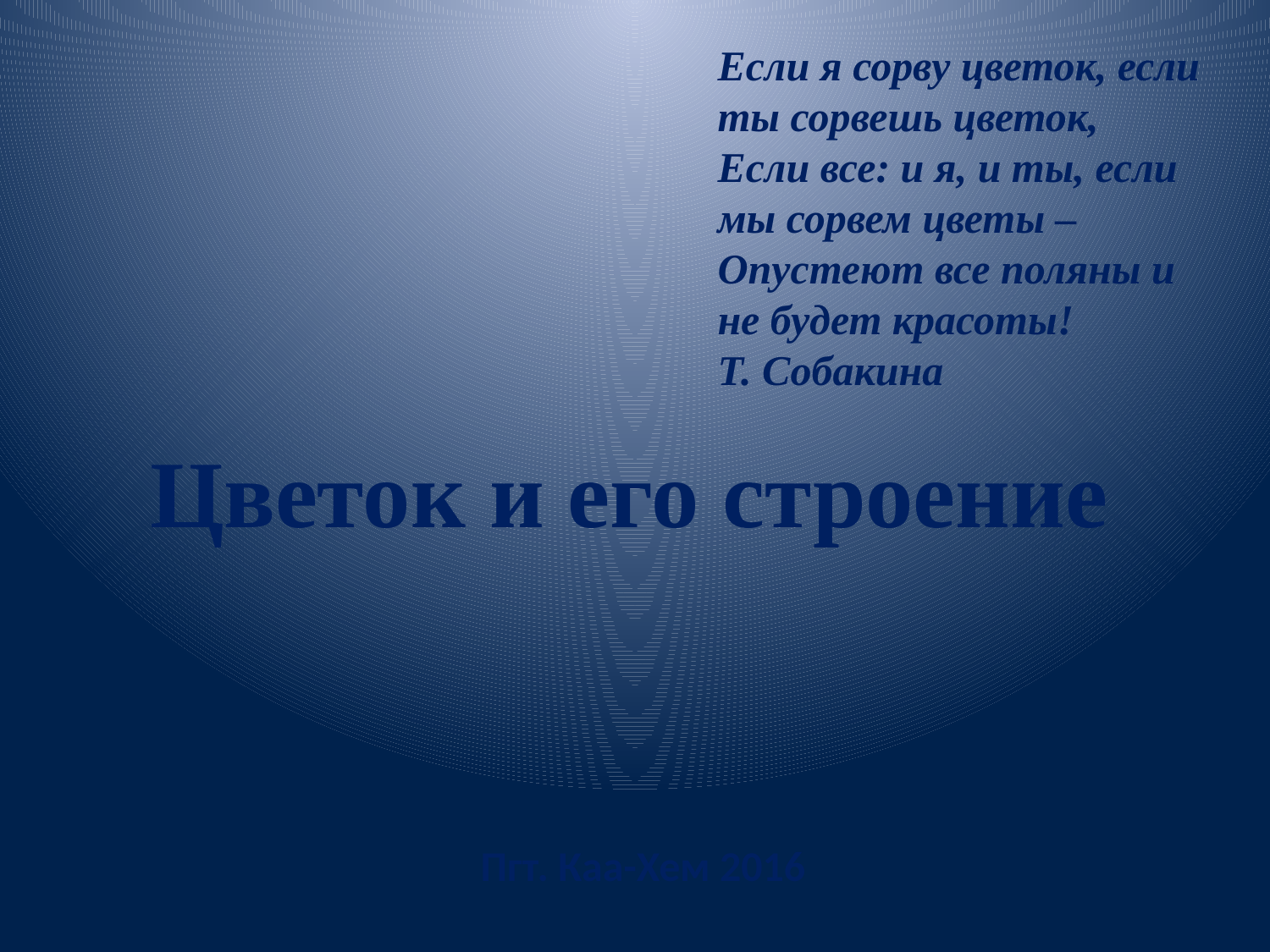

Если я сорву цветок, если ты сорвешь цветок,
Если все: и я, и ты, если мы сорвем цветы –
Опустеют все поляны и не будет красоты!
Т. Собакина

Цветок и его строение
Пгт. Каа-Хем 2016